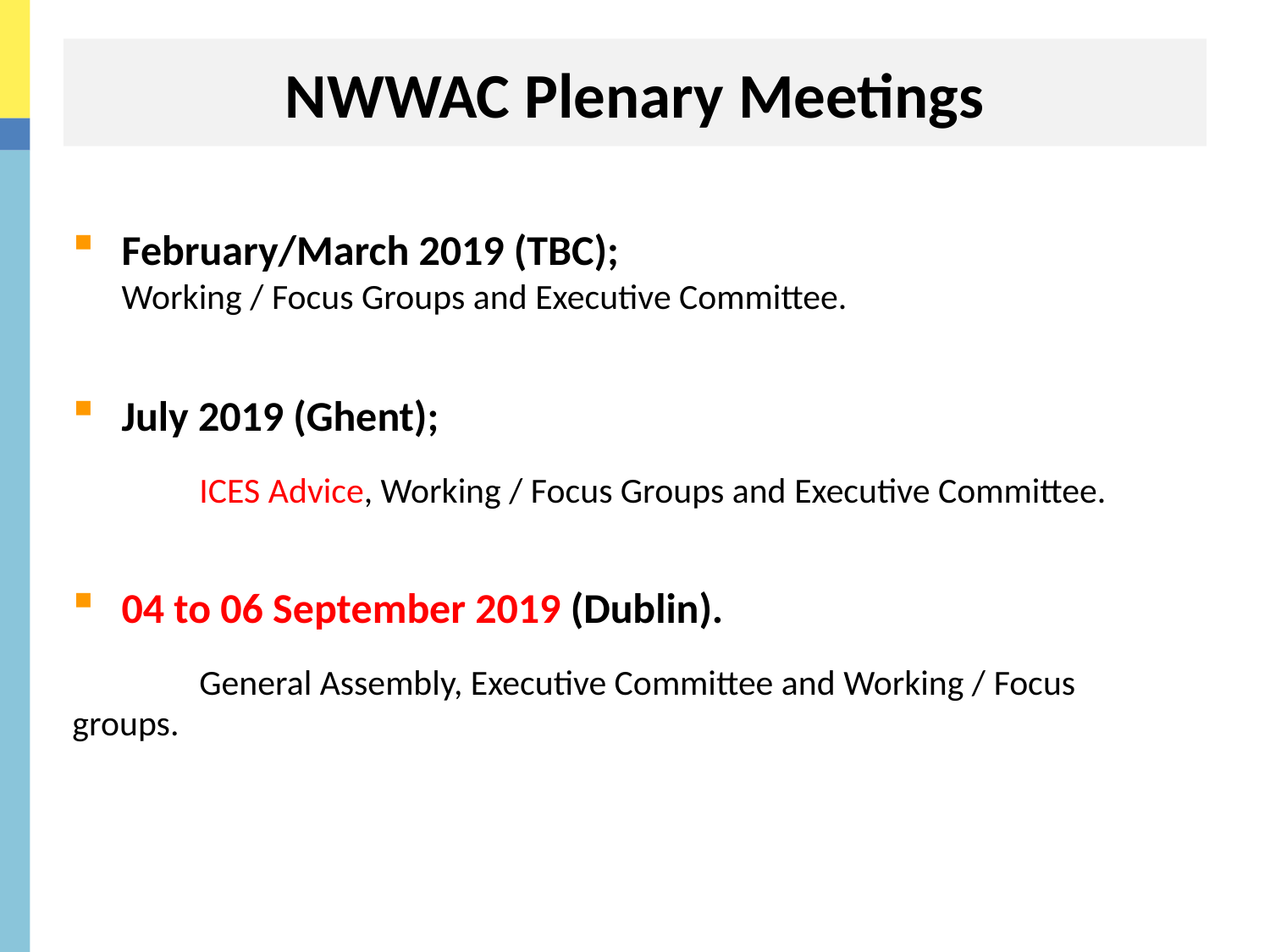

# NWWAC Plenary Meetings

February/March 2019 (TBC);
Working / Focus Groups and Executive Committee.
July 2019 (Ghent);
	ICES Advice, Working / Focus Groups and Executive Committee.
04 to 06 September 2019 (Dublin).
	General Assembly, Executive Committee and Working / Focus groups.